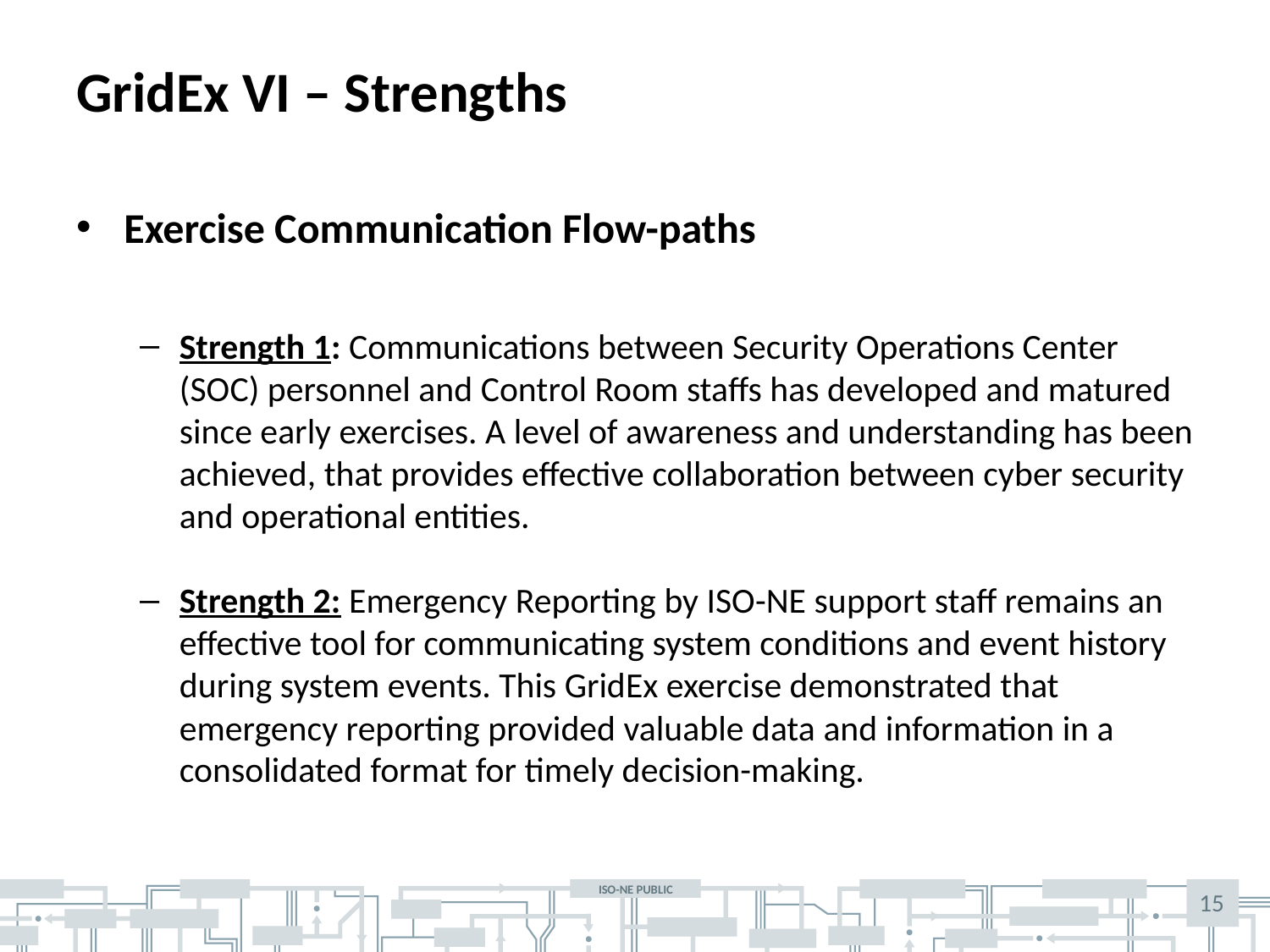

# GridEx VI – Strengths
Exercise Communication Flow-paths

Strength 1: Communications between Security Operations Center (SOC) personnel and Control Room staffs has developed and matured since early exercises. A level of awareness and understanding has been achieved, that provides effective collaboration between cyber security and operational entities.

Strength 2: Emergency Reporting by ISO-NE support staff remains an effective tool for communicating system conditions and event history during system events. This GridEx exercise demonstrated that emergency reporting provided valuable data and information in a consolidated format for timely decision-making.

15